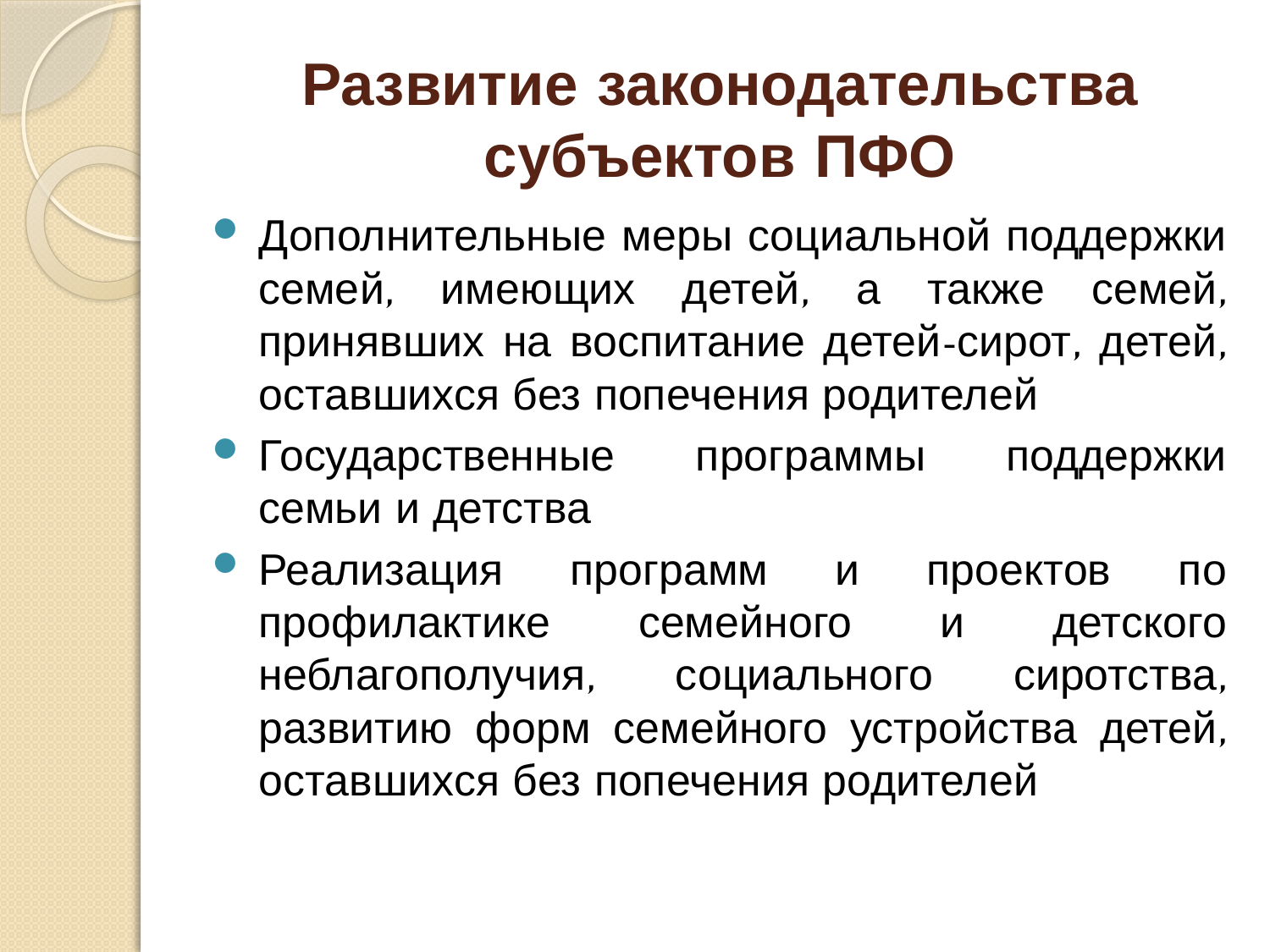

# Развитие законодательства субъектов ПФО
Дополнительные меры социальной поддержки семей, имеющих детей, а также семей, принявших на воспитание детей-сирот, детей, оставшихся без попечения родителей
Государственные программы поддержки семьи и детства
Реализация программ и проектов по профилактике семейного и детского неблагополучия, социального сиротства, развитию форм семейного устройства детей, оставшихся без попечения родителей